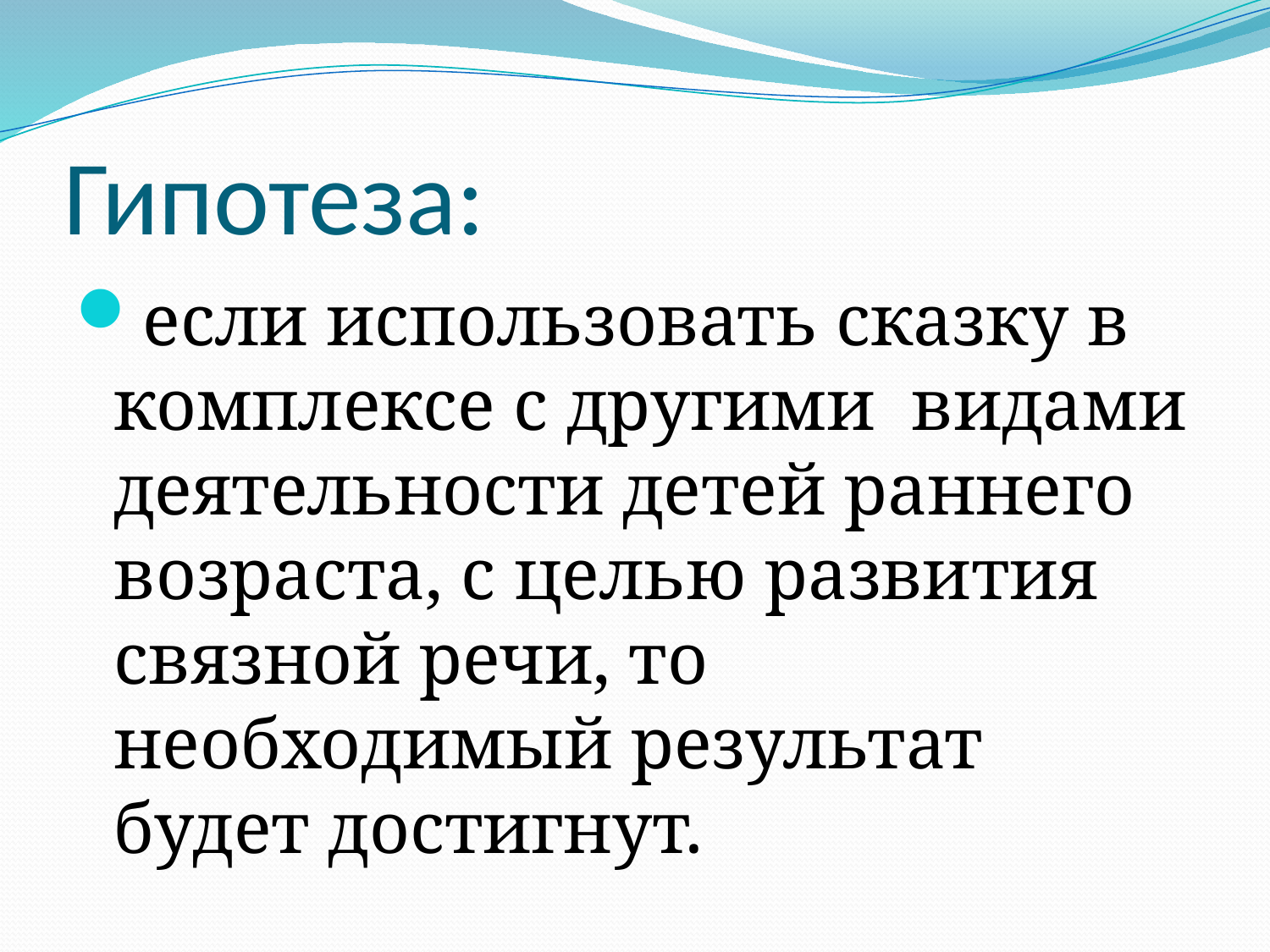

# Гипотеза:
если использовать сказку в комплексе с другими  видами деятельности детей раннего возраста, с целью развития связной речи, то необходимый результат будет достигнут.